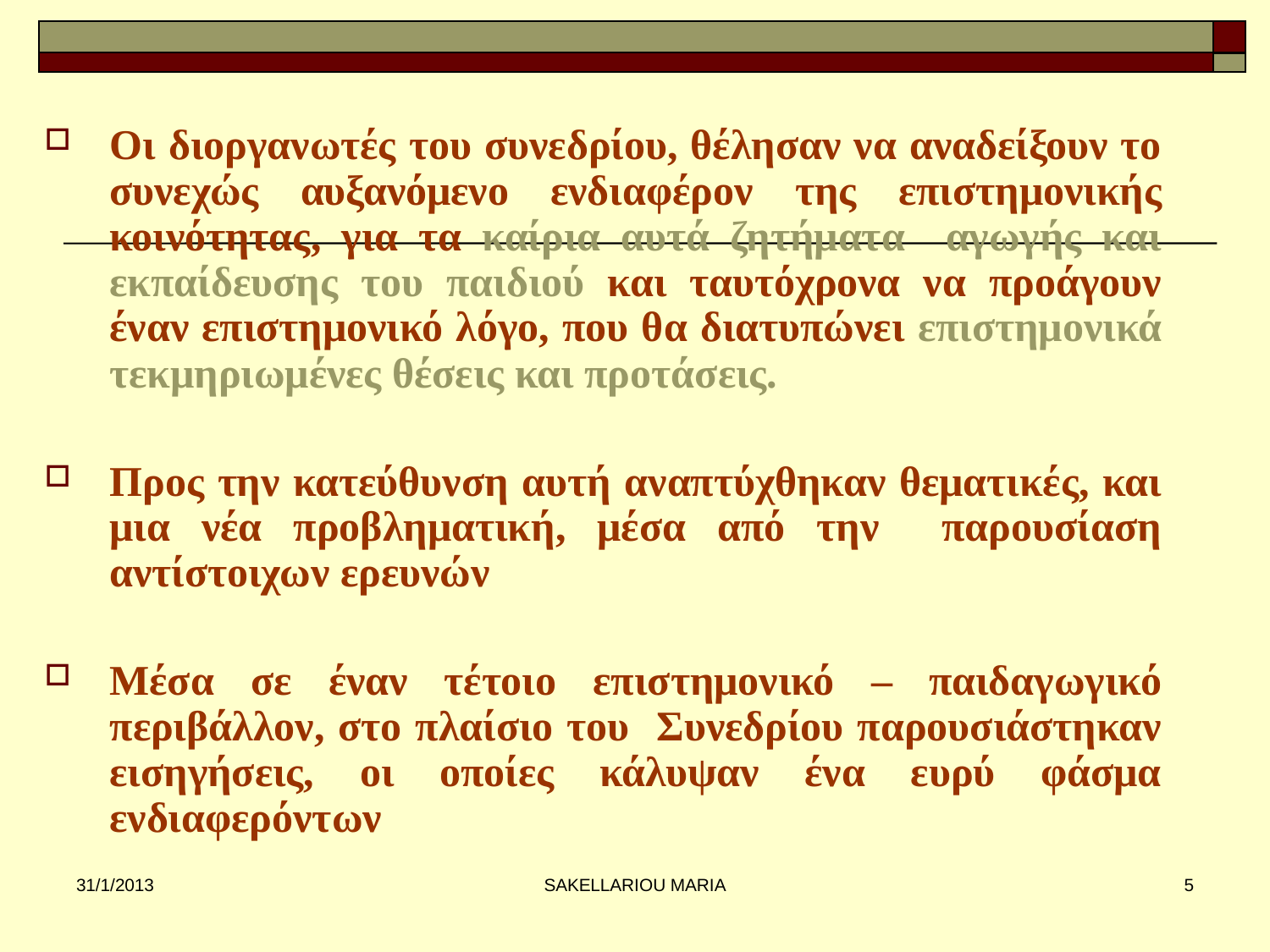

#
Οι διοργανωτές του συνεδρίου, θέλησαν να αναδείξουν το συνεχώς αυξανόμενο ενδιαφέρον της επιστημονικής κοινότητας, για τα καίρια αυτά ζητήματα  αγωγής και εκπαίδευσης του παιδιού και ταυτόχρονα να προάγουν έναν επιστημονικό λόγο, που θα διατυπώνει επιστημονικά τεκμηριωμένες θέσεις και προτάσεις.

Προς την κατεύθυνση αυτή αναπτύχθηκαν θεματικές, και μια νέα προβληματική, μέσα από την  παρουσίαση αντίστοιχων ερευνών

Μέσα σε έναν τέτοιο επιστημονικό – παιδαγωγικό περιβάλλον, στο πλαίσιο του  Συνεδρίου παρουσιάστηκαν εισηγήσεις, οι οποίες κάλυψαν ένα ευρύ φάσμα ενδιαφερόντων
31/1/2013
SAKELLARIOU MARIA
5